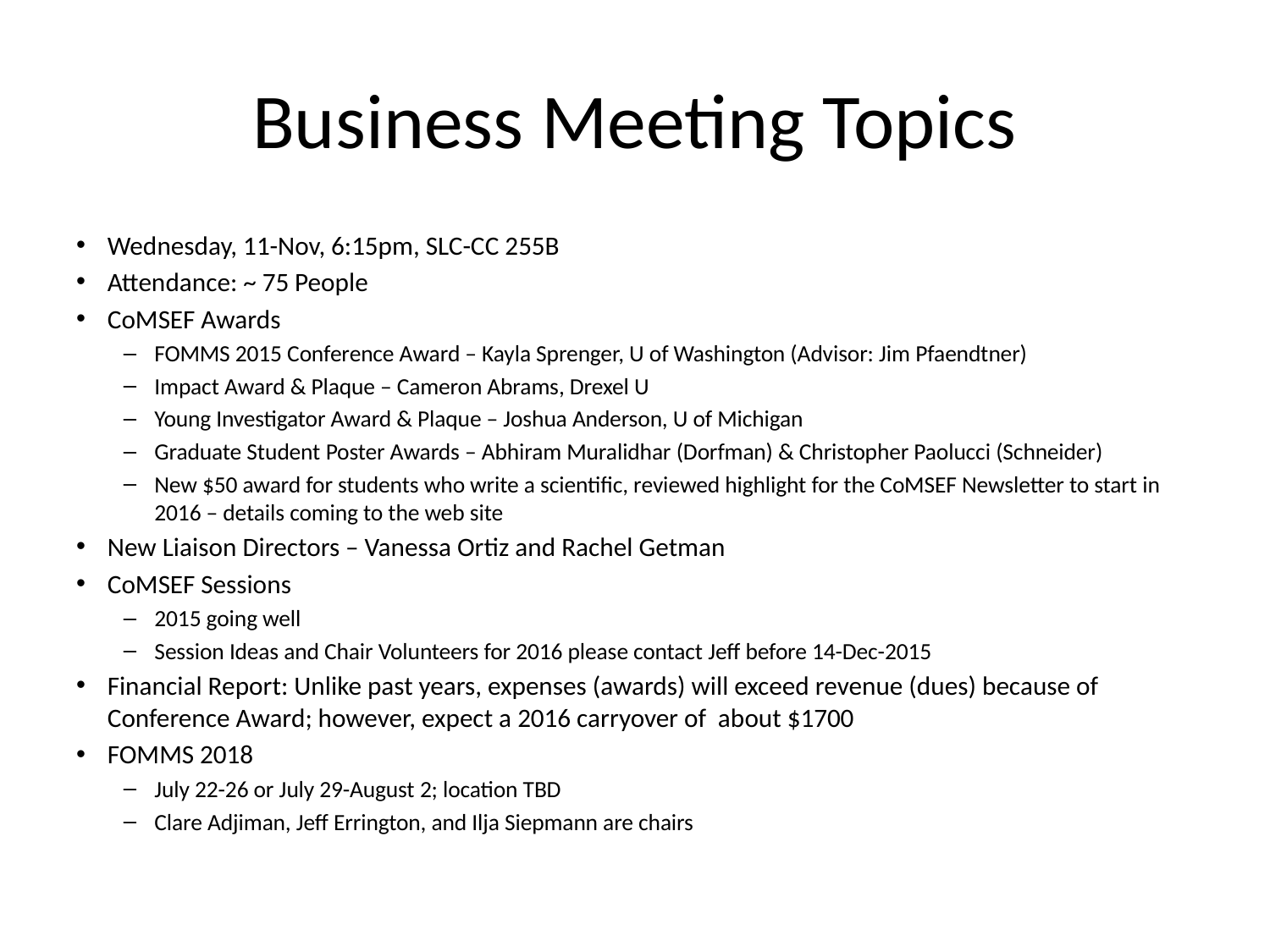

# Business Meeting Topics
Wednesday, 11-Nov, 6:15pm, SLC-CC 255B
Attendance: ~ 75 People
CoMSEF Awards
FOMMS 2015 Conference Award – Kayla Sprenger, U of Washington (Advisor: Jim Pfaendtner)
Impact Award & Plaque – Cameron Abrams, Drexel U
Young Investigator Award & Plaque – Joshua Anderson, U of Michigan
Graduate Student Poster Awards – Abhiram Muralidhar (Dorfman) & Christopher Paolucci (Schneider)
New $50 award for students who write a scientific, reviewed highlight for the CoMSEF Newsletter to start in 2016 – details coming to the web site
New Liaison Directors – Vanessa Ortiz and Rachel Getman
CoMSEF Sessions
2015 going well
Session Ideas and Chair Volunteers for 2016 please contact Jeff before 14-Dec-2015
Financial Report: Unlike past years, expenses (awards) will exceed revenue (dues) because of Conference Award; however, expect a 2016 carryover of  about $1700
FOMMS 2018
July 22-26 or July 29-August 2; location TBD
Clare Adjiman, Jeff Errington, and Ilja Siepmann are chairs